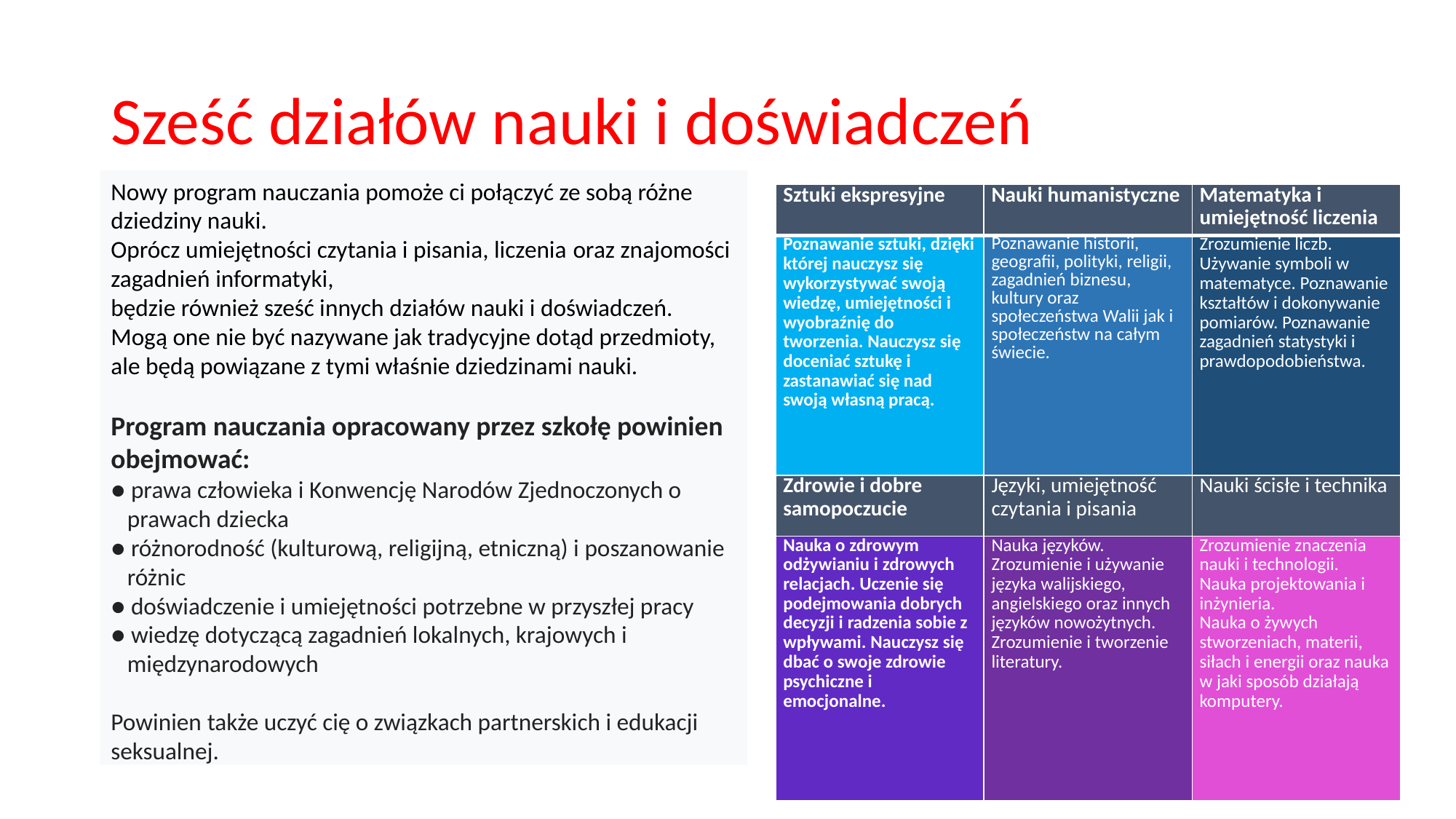

# Sześć działów nauki i doświadczeń
Nowy program nauczania pomoże ci połączyć ze sobą różne dziedziny nauki.
Oprócz umiejętności czytania i pisania, liczenia oraz znajomości zagadnień informatyki,
będzie również sześć innych działów nauki i doświadczeń.
Mogą one nie być nazywane jak tradycyjne dotąd przedmioty, ale będą powiązane z tymi właśnie dziedzinami nauki.
Program nauczania opracowany przez szkołę powinien obejmować:
● prawa człowieka i Konwencję Narodów Zjednoczonych o
   prawach dziecka
● różnorodność (kulturową, religijną, etniczną) i poszanowanie
   różnic
● doświadczenie i umiejętności potrzebne w przyszłej pracy
● wiedzę dotyczącą zagadnień lokalnych, krajowych i
   międzynarodowych

Powinien także uczyć cię o związkach partnerskich i edukacji seksualnej.
| Sztuki ekspresyjne | Nauki humanistyczne | Matematyka i umiejętność liczenia |
| --- | --- | --- |
| Poznawanie sztuki, dzięki której nauczysz się wykorzystywać swoją wiedzę, umiejętności i wyobraźnię do tworzenia. Nauczysz się doceniać sztukę i zastanawiać się nad swoją własną pracą. | Poznawanie historii, geografii, polityki, religii, zagadnień biznesu, kultury oraz społeczeństwa Walii jak i społeczeństw na całym świecie. | Zrozumienie liczb. Używanie symboli w matematyce. Poznawanie kształtów i dokonywanie pomiarów. Poznawanie zagadnień statystyki i prawdopodobieństwa. |
| Zdrowie i dobre samopoczucie | Języki, umiejętność czytania i pisania | Nauki ścisłe i technika |
| Nauka o zdrowym odżywianiu i zdrowych relacjach. Uczenie się podejmowania dobrych decyzji i radzenia sobie z wpływami. Nauczysz się dbać o swoje zdrowie psychiczne i emocjonalne. | Nauka języków. Zrozumienie i używanie języka walijskiego, angielskiego oraz innych języków nowożytnych. Zrozumienie i tworzenie literatury. | Zrozumienie znaczenia nauki i technologii. Nauka projektowania i inżynieria. Nauka o żywych stworzeniach, materii, siłach i energii oraz nauka w jaki sposób działają komputery. |